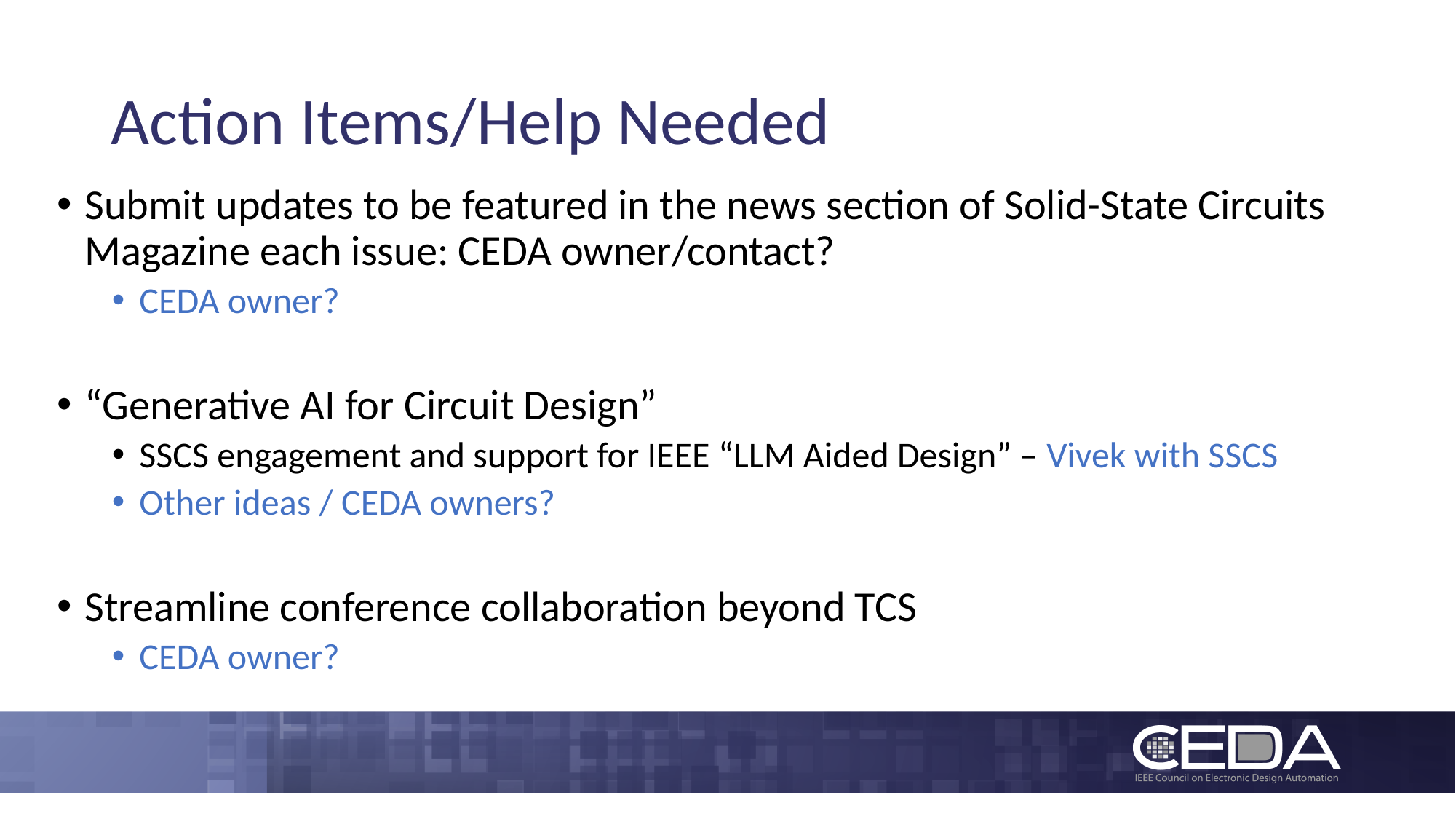

# Action Items/Help Needed
Submit updates to be featured in the news section of Solid-State Circuits Magazine each issue: CEDA owner/contact?
CEDA owner?

“Generative AI for Circuit Design”
SSCS engagement and support for IEEE “LLM Aided Design” – Vivek with SSCS
Other ideas / CEDA owners?

Streamline conference collaboration beyond TCS
CEDA owner?